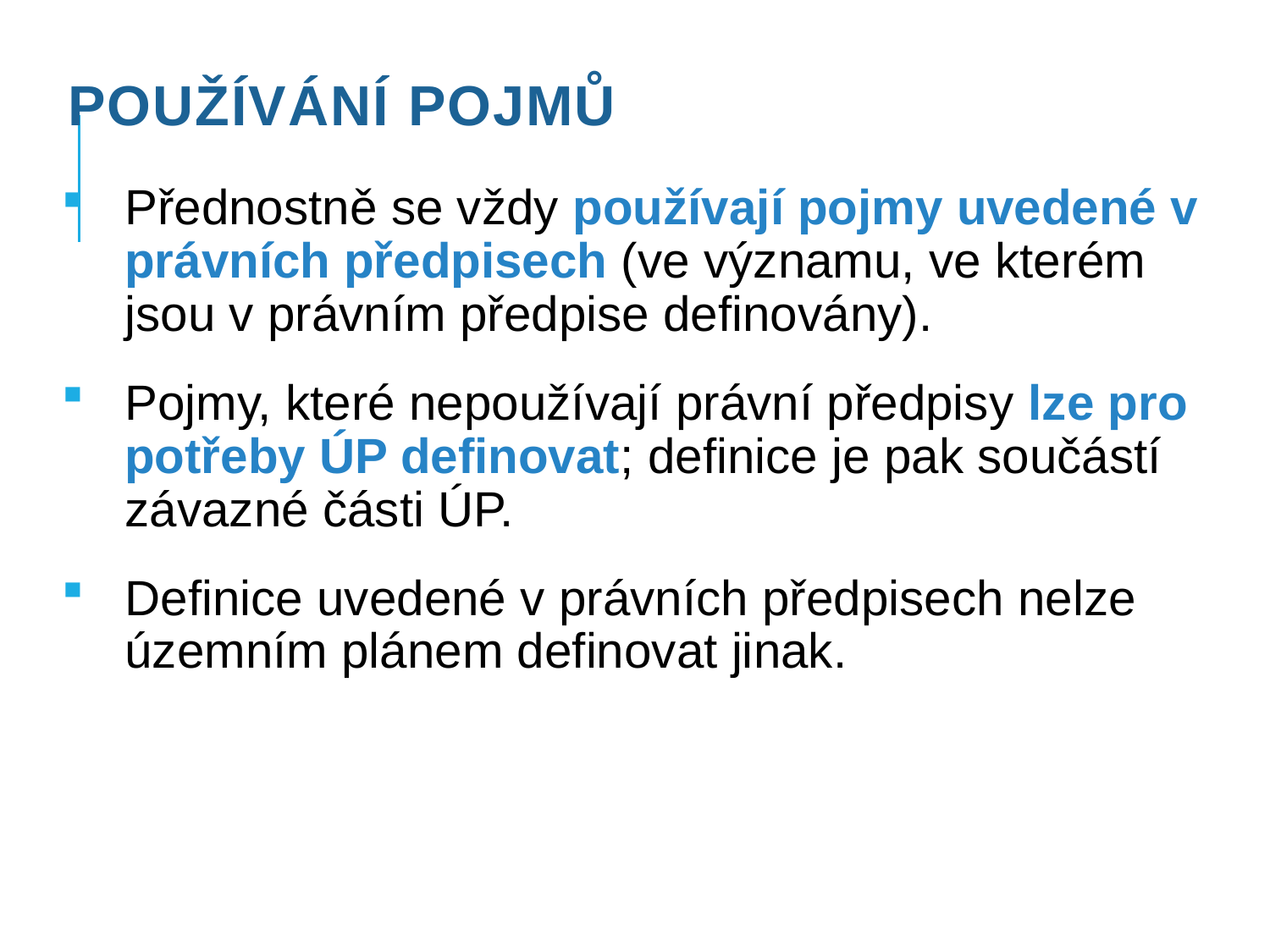

# Používání pojmů
Přednostně se vždy používají pojmy uvedené v právních předpisech (ve významu, ve kterém jsou v právním předpise definovány).
Pojmy, které nepoužívají právní předpisy lze pro potřeby ÚP definovat; definice je pak součástí závazné části ÚP.
Definice uvedené v právních předpisech nelze územním plánem definovat jinak.